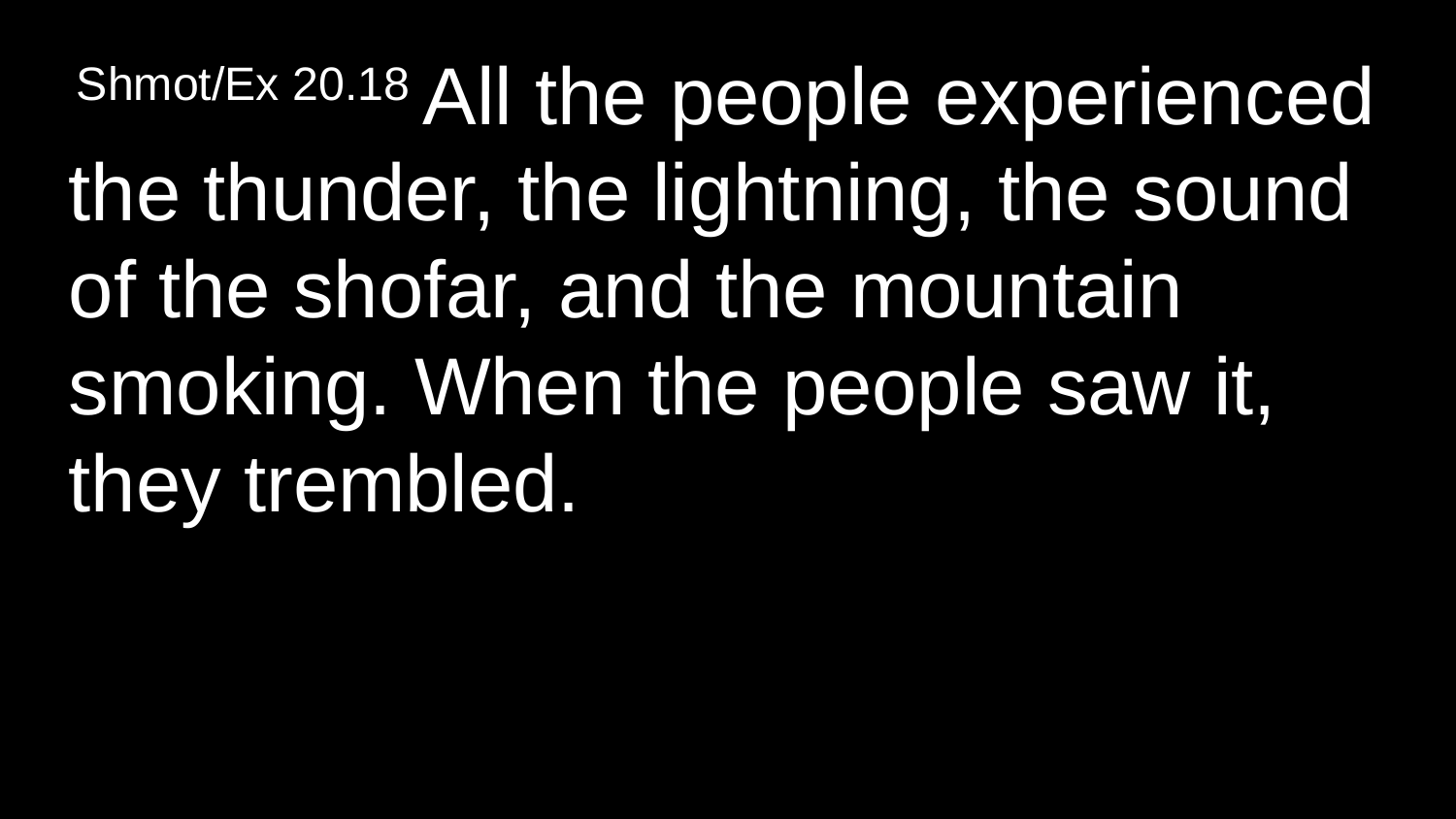

Shmot/Ex 20.18 All the people experienced the thunder, the lightning, the sound of the shofar, and the mountain smoking. When the people saw it, they trembled.